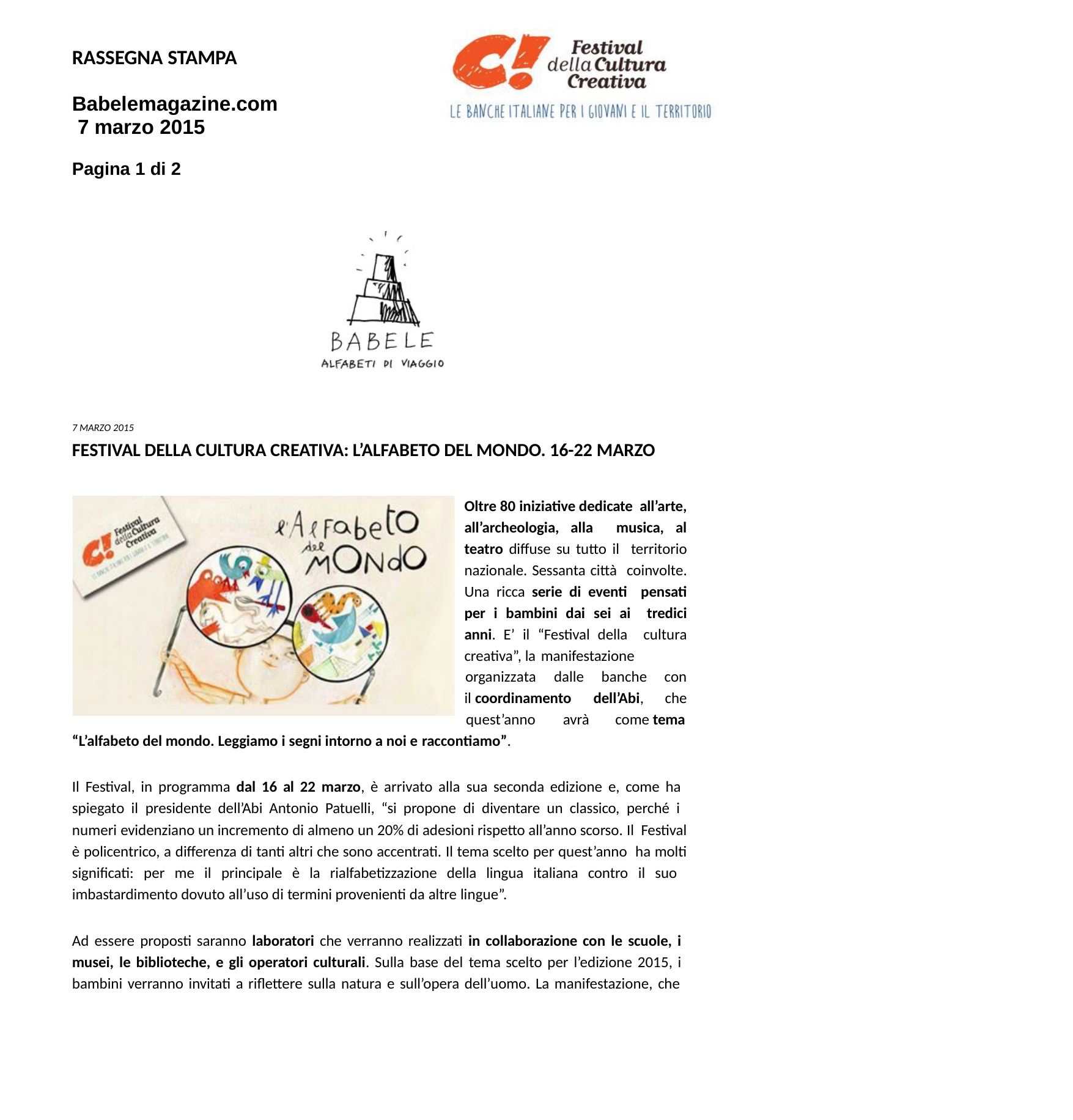

RASSEGNA STAMPA

Babelemagazine.com  7 marzo 2015
Pagina 1 di 2

7 MARZO 2015
FESTIVAL DELLA CULTURA CREATIVA: L’ALFABETO DEL MONDO. 16-22 MARZO

Oltre 80 iniziative dedicate  all’arte, all’archeologia, alla  musica, al teatro diffuse su tutto il  territorio nazionale. Sessanta città  coinvolte. Una ricca serie di eventi  pensati per i bambini dai sei ai  tredici anni. E’ il “Festival della  cultura creativa”, la manifestazione

organizzata	dalle	banche	con
che
il coordinamento	dell’Abi,
quest’anno	avrà
“L’alfabeto del mondo. Leggiamo i segni intorno a noi e raccontiamo”.
come tema
Il Festival, in programma dal 16 al 22 marzo, è arrivato alla sua seconda edizione e, come ha  spiegato il presidente dell’Abi Antonio Patuelli, “si propone di diventare un classico, perché i  numeri evidenziano un incremento di almeno un 20% di adesioni rispetto all’anno scorso. Il  Festival è policentrico, a differenza di tanti altri che sono accentrati. Il tema scelto per quest’anno  ha molti significati: per me il principale è la rialfabetizzazione della lingua italiana contro il suo  imbastardimento dovuto all’uso di termini provenienti da altre lingue”.

Ad essere proposti saranno laboratori che verranno realizzati in collaborazione con le scuole, i  musei, le biblioteche, e gli operatori culturali. Sulla base del tema scelto per l’edizione 2015, i  bambini verranno invitati a riflettere sulla natura e sull’opera dell’uomo. La manifestazione, che